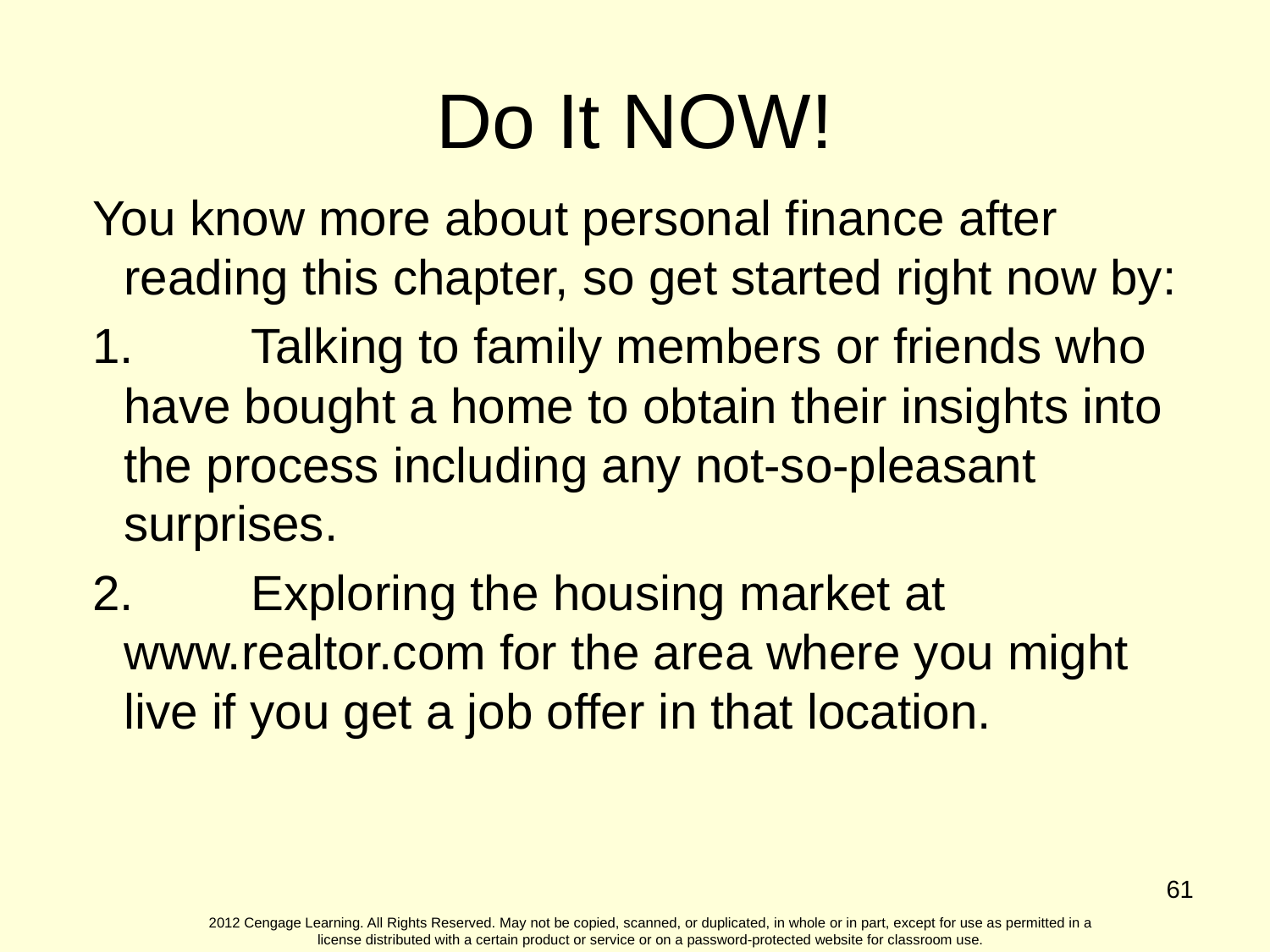

Do It NOW!
You know more about personal finance after reading this chapter, so get started right now by:
1.	Talking to family members or friends who have bought a home to obtain their insights into the process including any not-so-pleasant surprises.
2.	Exploring the housing market at www.realtor.com for the area where you might live if you get a job offer in that location.
61
2012 Cengage Learning. All Rights Reserved. May not be copied, scanned, or duplicated, in whole or in part, except for use as permitted in a license distributed with a certain product or service or on a password-protected website for classroom use.